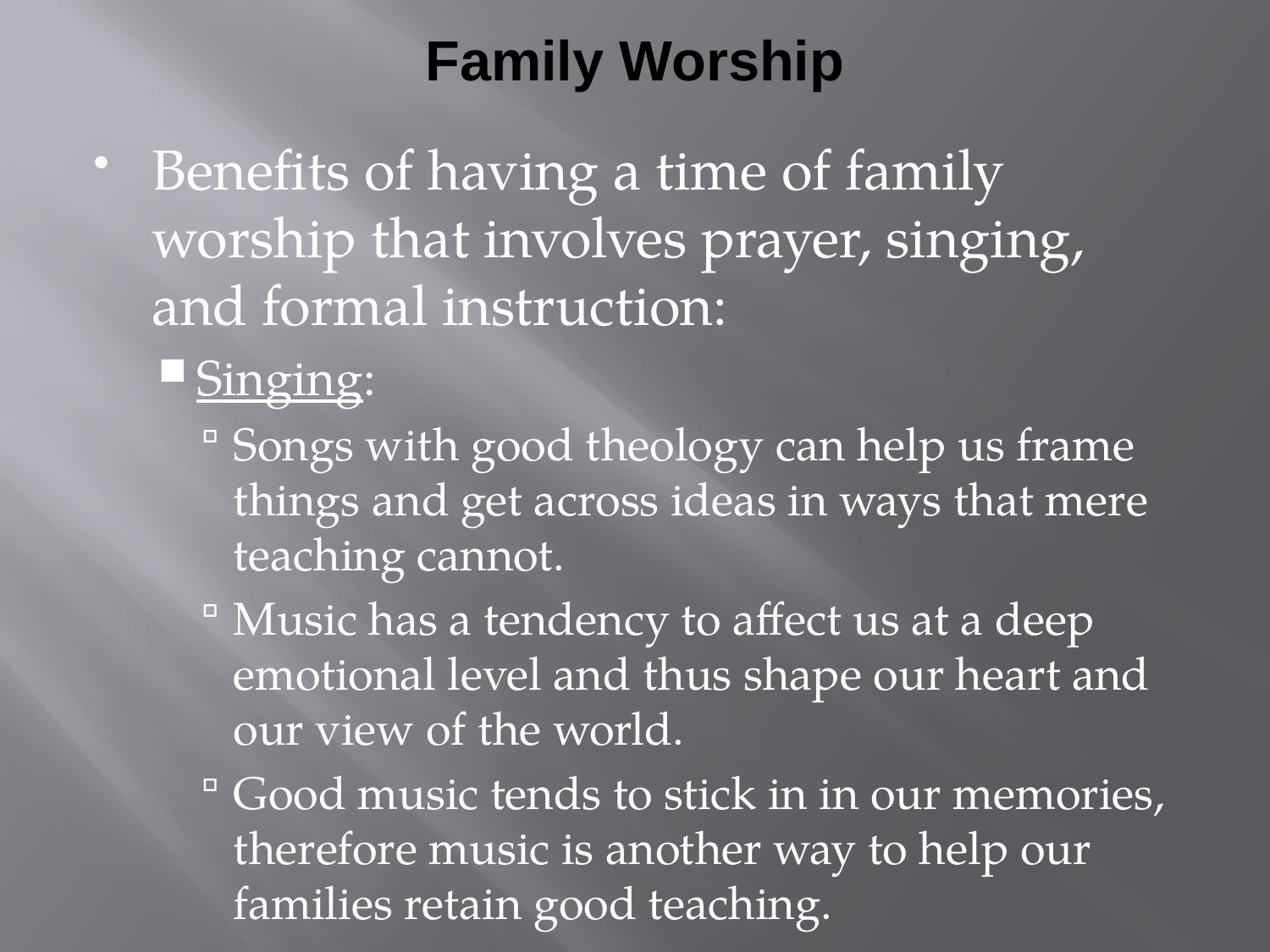

# Family Worship
Benefits of having a time of family worship that involves prayer, singing, and formal instruction:
Singing:
Songs with good theology can help us frame things and get across ideas in ways that mere teaching cannot.
Music has a tendency to affect us at a deep emotional level and thus shape our heart and our view of the world.
Good music tends to stick in in our memories, therefore music is another way to help our families retain good teaching.